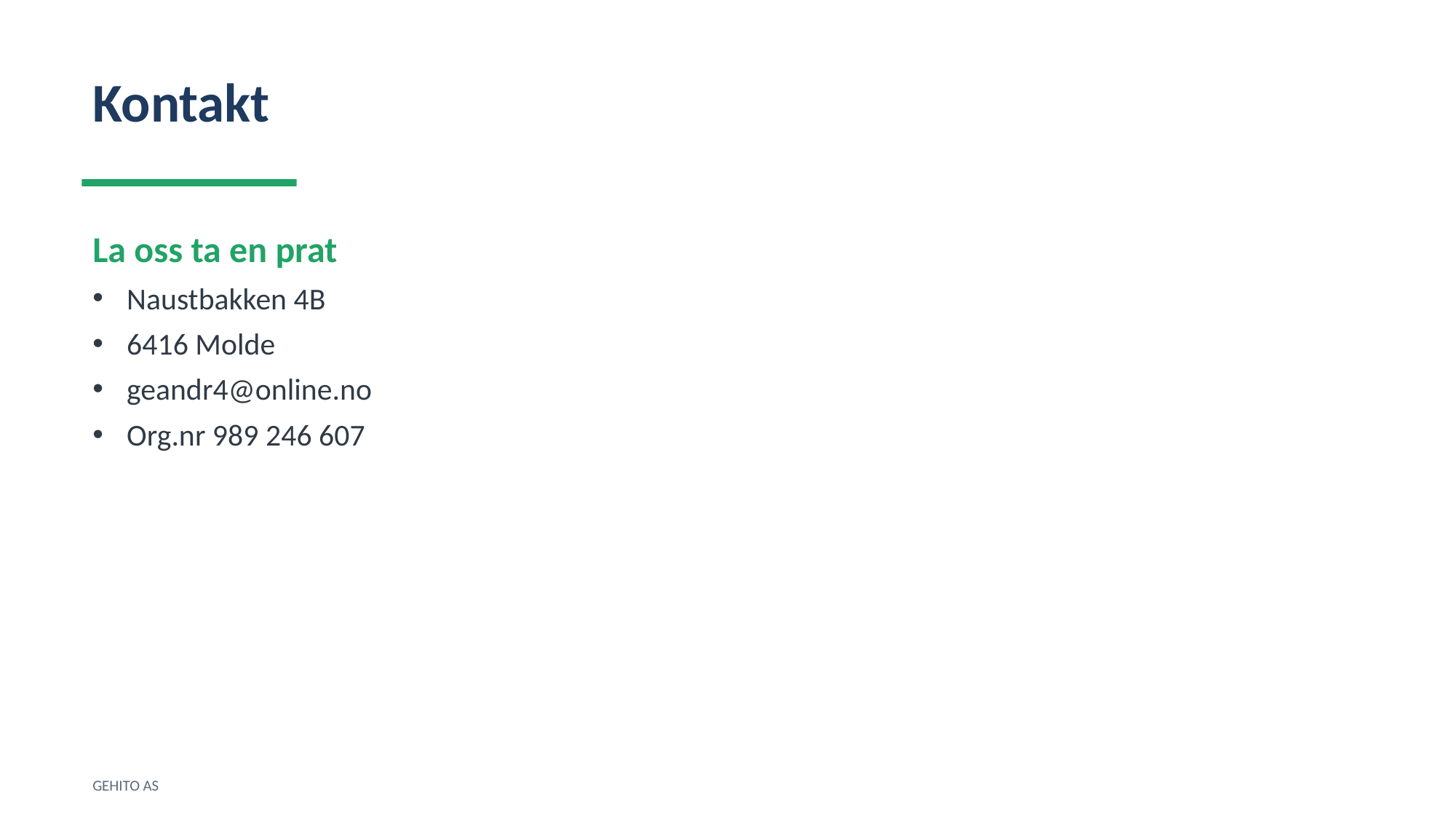

Kontakt

La oss ta en prat
Naustbakken 4B
6416 Molde
geandr4@online.no
Org.nr 989 246 607
GEHITO AS